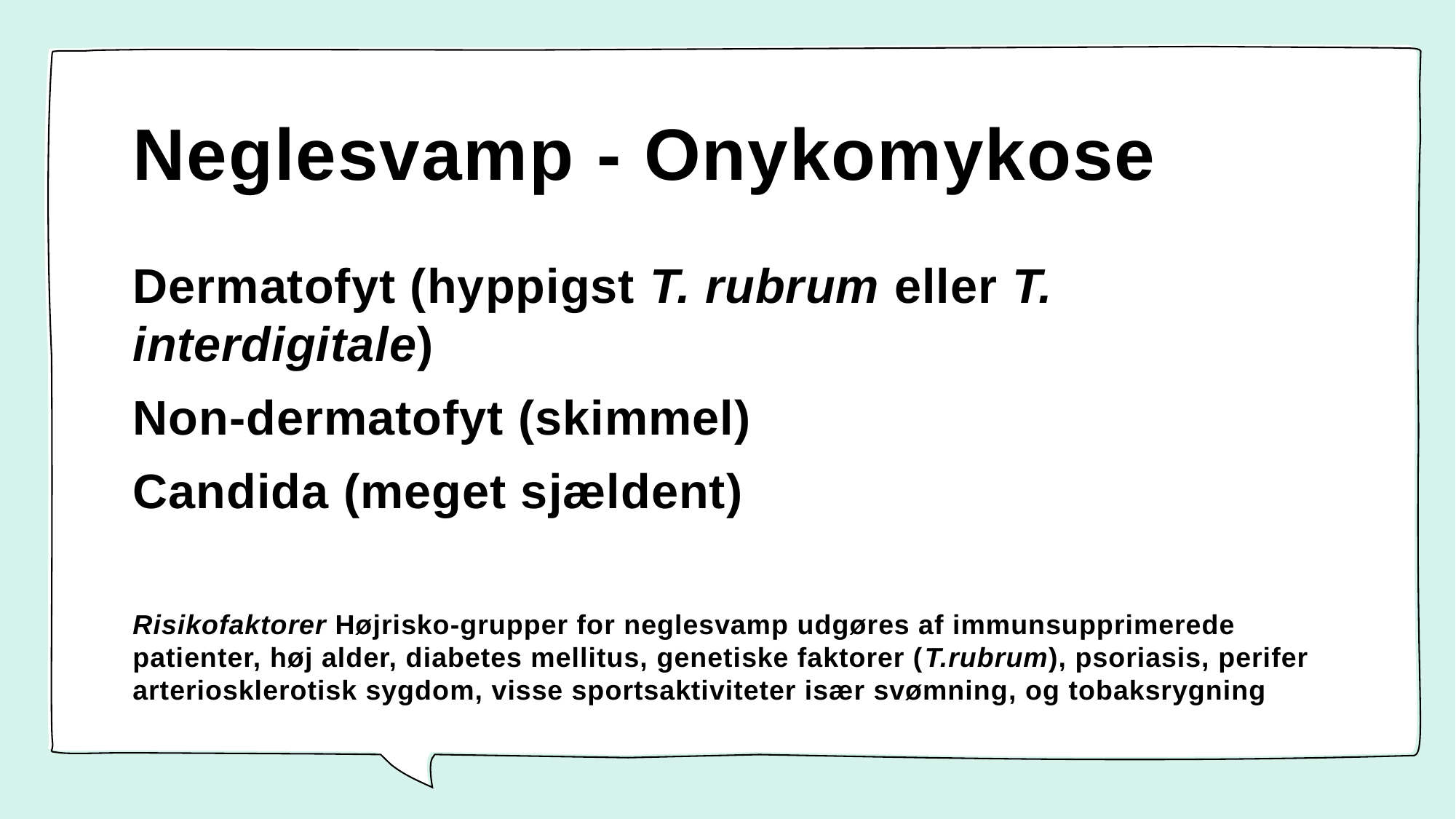

# Neglesvamp - Onykomykose
Dermatofyt (hyppigst T. rubrum eller T. interdigitale)
Non-dermatofyt (skimmel)
Candida (meget sjældent)

Risikofaktorer Højrisko-grupper for neglesvamp udgøres af immunsupprimerede patienter, høj alder, diabetes mellitus, genetiske faktorer (T.rubrum), psoriasis, perifer arteriosklerotisk sygdom, visse sportsaktiviteter især svømning, og tobaksrygning